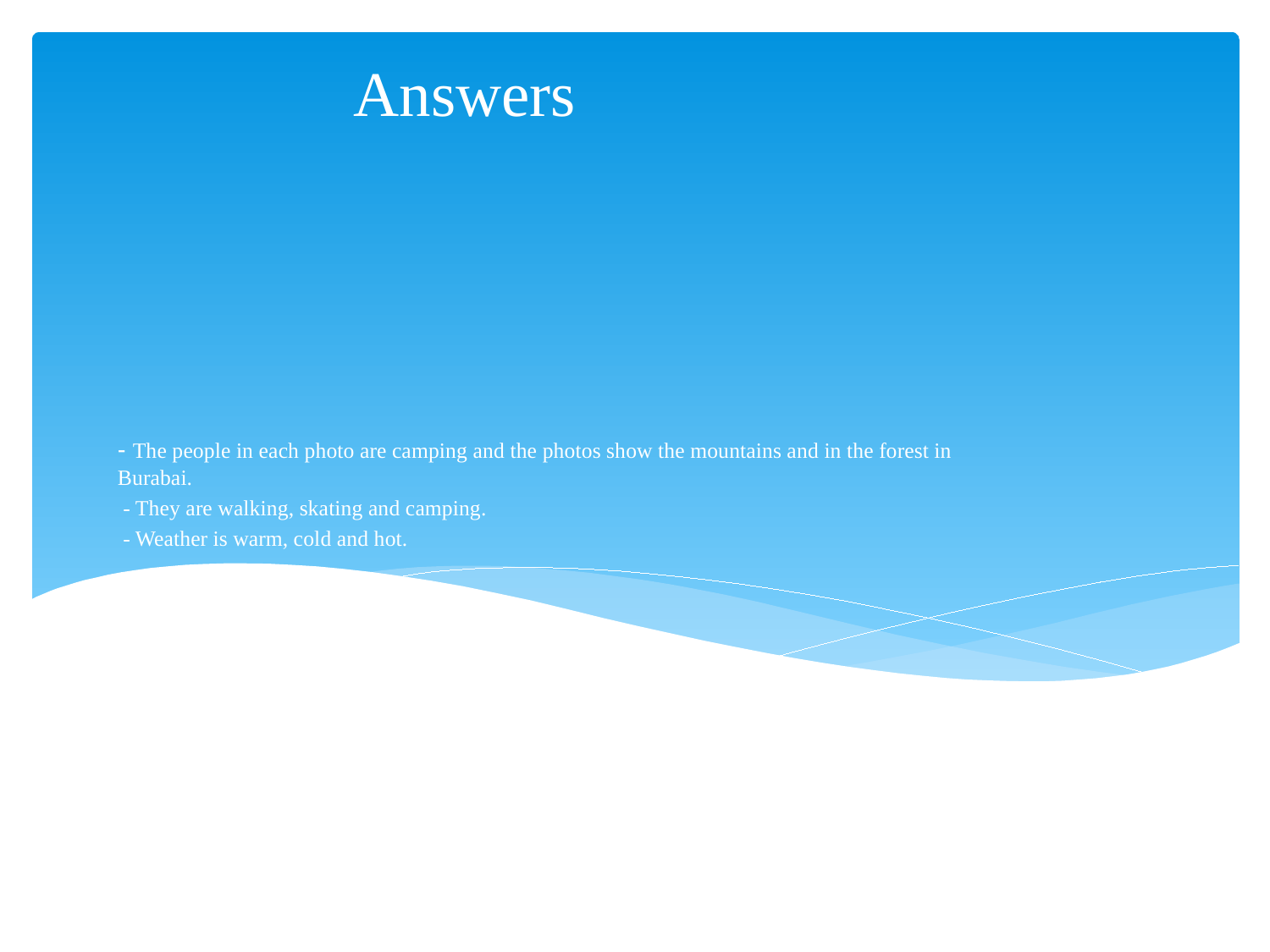

# Answers
- The people in each photo are camping and the photos show the mountains and in the forest in Burabai.
 - They are walking, skating and camping.
 - Weather is warm, cold and hot.